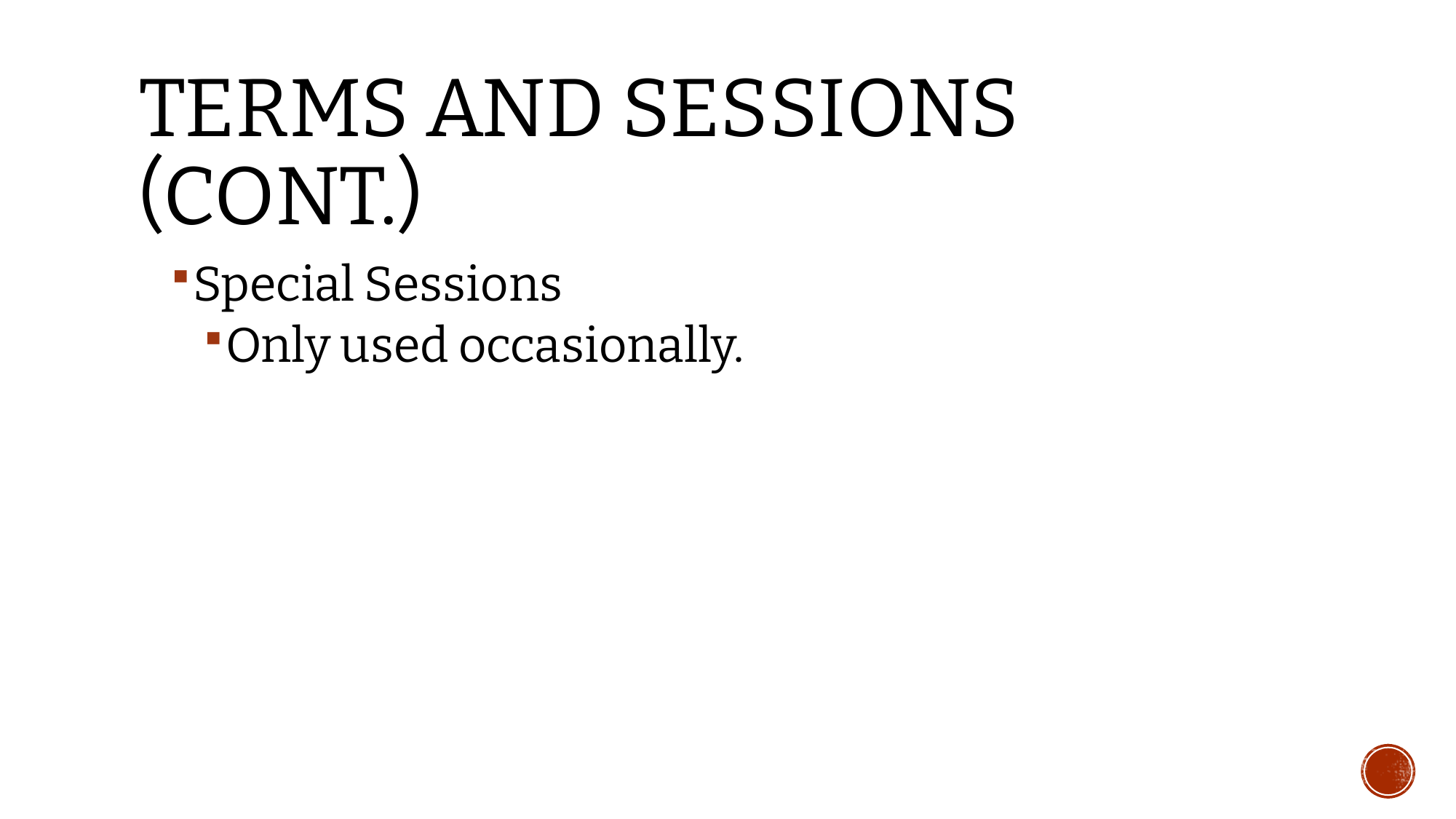

# Terms and Sessions (cont.)
Special Sessions
Only used occasionally.